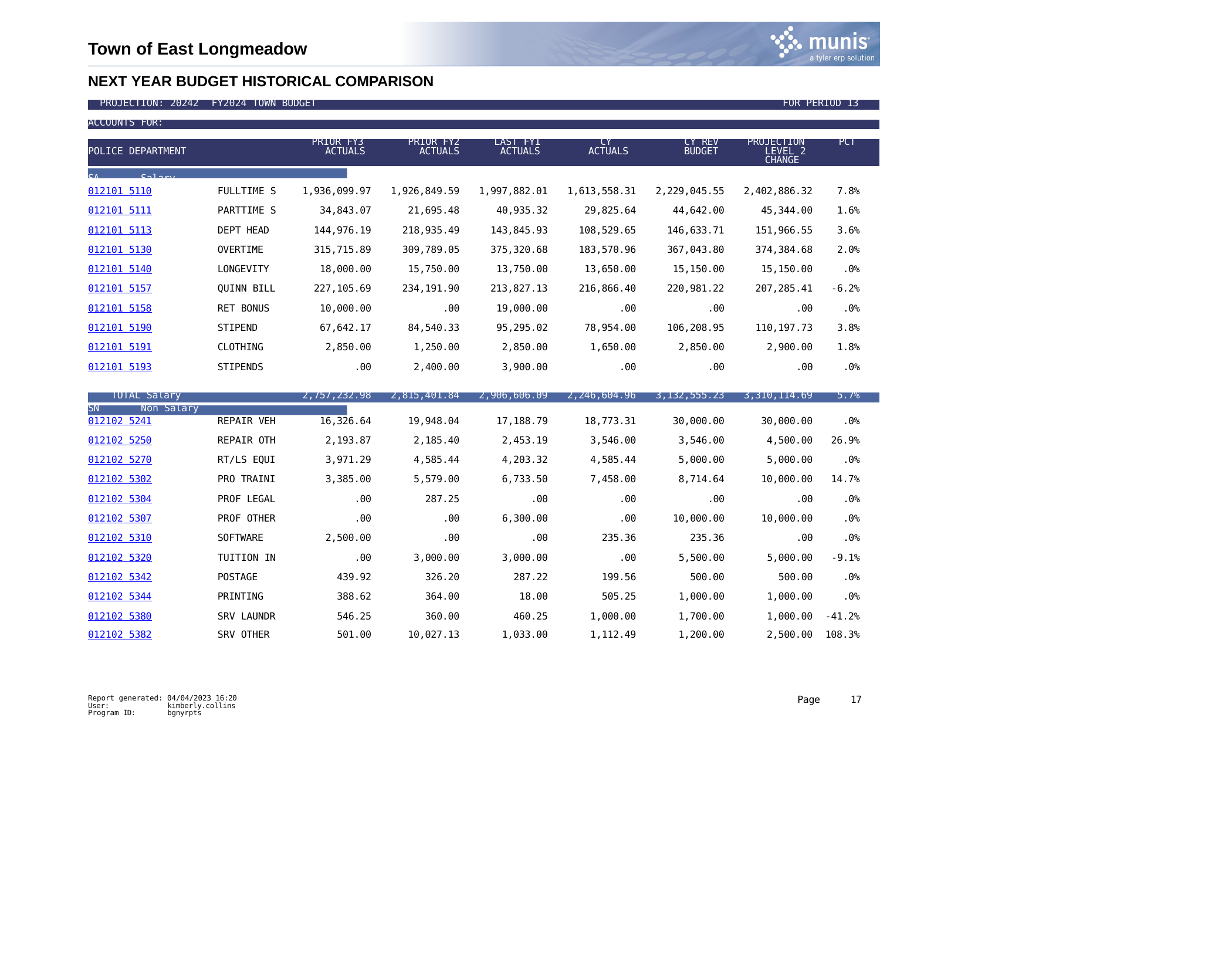

Town of East Longmeadow
NEXT YEAR BUDGET HISTORICAL COMPARISON
| PROJECTION: 20242 | FY2024 TOWN BUDGET |  |  |  |  |  | FOR PERIOD 13 |  |
| --- | --- | --- | --- | --- | --- | --- | --- | --- |
|  |  |  |  |  |  |  |  |  |
| ACCOUNTS FOR: |  |  |  |  |  |  |  |  |
|  |  |  |  |  |  |  |  |  |
|  | PRIOR FY3 |  | PRIOR FY2 | LAST FY1 | CY | CY REV | PROJECTION PCT |  |
| POLICE DEPARTMENT | ACTUALS |  | ACTUALS | ACTUALS | ACTUALS | BUDGET | LEVEL 2 CHANGE |  |
|  |  |  |  |  |  |  |  |  |
| SA Salary |  |  |  |  |  |  |  |  |
| 012101 5110 | FULLTIME S | 1,936,099.97 | 1,926,849.59 | 1,997,882.01 | 1,613,558.31 | 2,229,045.55 | 2,402,886.32 | 7.8% |
| 012101 5111 | PARTTIME S | 34,843.07 | 21,695.48 | 40,935.32 | 29,825.64 | 44,642.00 | 45,344.00 | 1.6% |
| 012101 5113 | DEPT HEAD | 144,976.19 | 218,935.49 | 143,845.93 | 108,529.65 | 146,633.71 | 151,966.55 | 3.6% |
| 012101 5130 | OVERTIME | 315,715.89 | 309,789.05 | 375,320.68 | 183,570.96 | 367,043.80 | 374,384.68 | 2.0% |
| 012101 5140 | LONGEVITY | 18,000.00 | 15,750.00 | 13,750.00 | 13,650.00 | 15,150.00 | 15,150.00 | .0% |
| 012101 5157 | QUINN BILL | 227,105.69 | 234,191.90 | 213,827.13 | 216,866.40 | 220,981.22 | 207,285.41 | -6.2% |
| 012101 5158 | RET BONUS | 10,000.00 | .00 | 19,000.00 | .00 | .00 | .00 | .0% |
| 012101 5190 | STIPEND | 67,642.17 | 84,540.33 | 95,295.02 | 78,954.00 | 106,208.95 | 110,197.73 | 3.8% |
| 012101 5191 | CLOTHING | 2,850.00 | 1,250.00 | 2,850.00 | 1,650.00 | 2,850.00 | 2,900.00 | 1.8% |
| 012101 5193 | STIPENDS | .00 | 2,400.00 | 3,900.00 | .00 | .00 | .00 | .0% |
| TOTAL Salary |  | 2,757,232.98 | 2,815,401.84 | 2,906,606.09 | 2,246,604.96 | 3,132,555.23 | 3,310,114.69 | 5.7% |

| SN Non Salary |  |  |  |  |  |  |  |  |
| --- | --- | --- | --- | --- | --- | --- | --- | --- |
| 012102 5241 | REPAIR VEH | 16,326.64 | 19,948.04 | 17,188.79 | 18,773.31 | 30,000.00 | 30,000.00 | .0% |
| 012102 5250 | REPAIR OTH | 2,193.87 | 2,185.40 | 2,453.19 | 3,546.00 | 3,546.00 | 4,500.00 | 26.9% |
| 012102 5270 | RT/LS EQUI | 3,971.29 | 4,585.44 | 4,203.32 | 4,585.44 | 5,000.00 | 5,000.00 | .0% |
| 012102 5302 | PRO TRAINI | 3,385.00 | 5,579.00 | 6,733.50 | 7,458.00 | 8,714.64 | 10,000.00 | 14.7% |
| 012102 5304 | PROF LEGAL | .00 | 287.25 | .00 | .00 | .00 | .00 | .0% |
| 012102 5307 | PROF OTHER | .00 | .00 | 6,300.00 | .00 | 10,000.00 | 10,000.00 | .0% |
| 012102 5310 | SOFTWARE | 2,500.00 | .00 | .00 | 235.36 | 235.36 | .00 | .0% |
| 012102 5320 | TUITION IN | .00 | 3,000.00 | 3,000.00 | .00 | 5,500.00 | 5,000.00 | -9.1% |
| 012102 5342 | POSTAGE | 439.92 | 326.20 | 287.22 | 199.56 | 500.00 | 500.00 | .0% |
| 012102 5344 | PRINTING | 388.62 | 364.00 | 18.00 | 505.25 | 1,000.00 | 1,000.00 | .0% |
| 012102 5380 | SRV LAUNDR | 546.25 | 360.00 | 460.25 | 1,000.00 | 1,700.00 | 1,000.00 | -41.2% |
| 012102 5382 | SRV OTHER | 501.00 | 10,027.13 | 1,033.00 | 1,112.49 | 1,200.00 | 2,500.00 | 108.3% |
Report generated: 04/04/2023 16:20
Page
17
User: Program ID:
kimberly.collins bgnyrpts